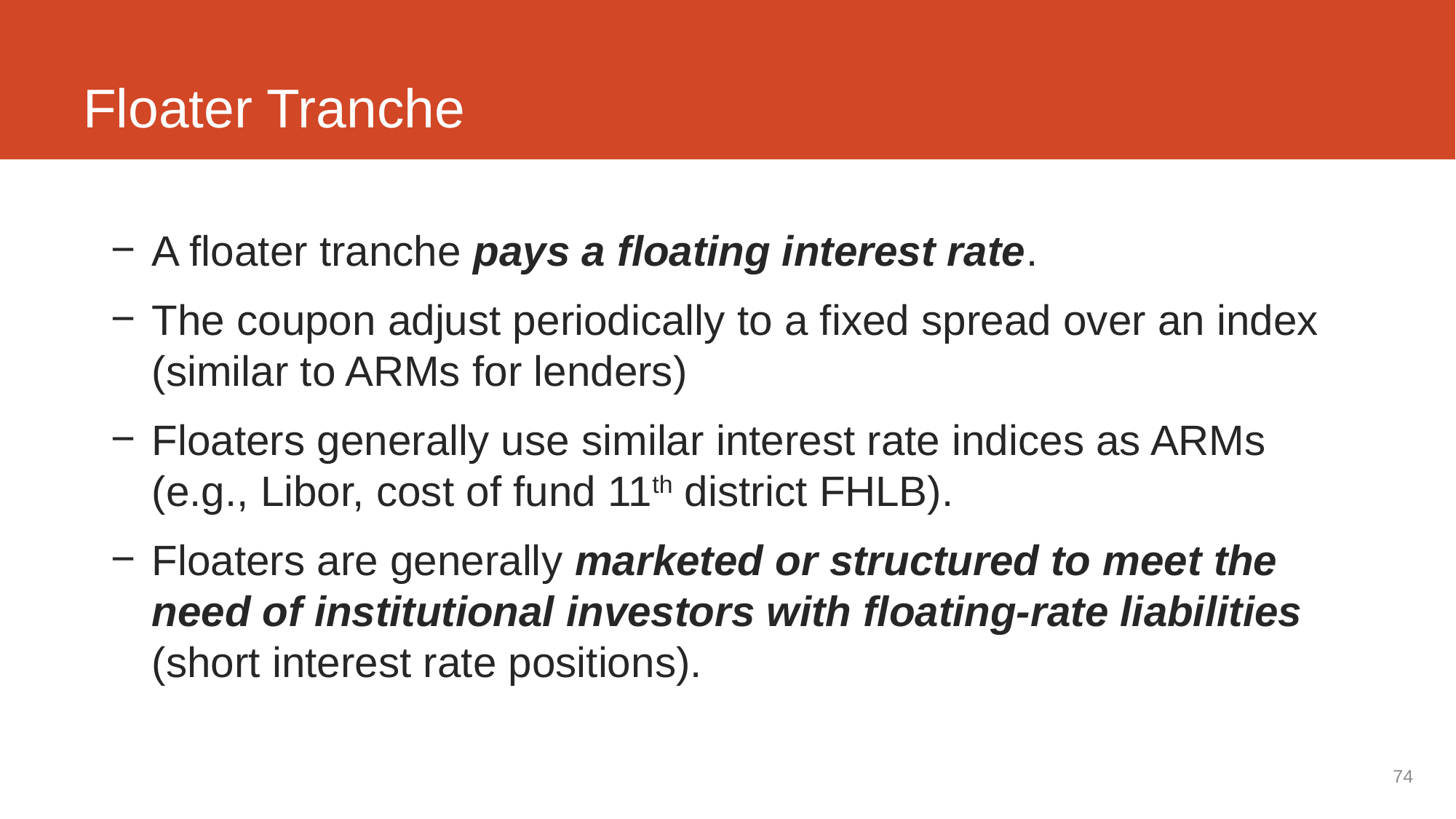

# Floater Tranche
A floater tranche pays a floating interest rate.
The coupon adjust periodically to a fixed spread over an index (similar to ARMs for lenders)
Floaters generally use similar interest rate indices as ARMs (e.g., Libor, cost of fund 11th district FHLB).
Floaters are generally marketed or structured to meet the need of institutional investors with floating-rate liabilities (short interest rate positions).
74